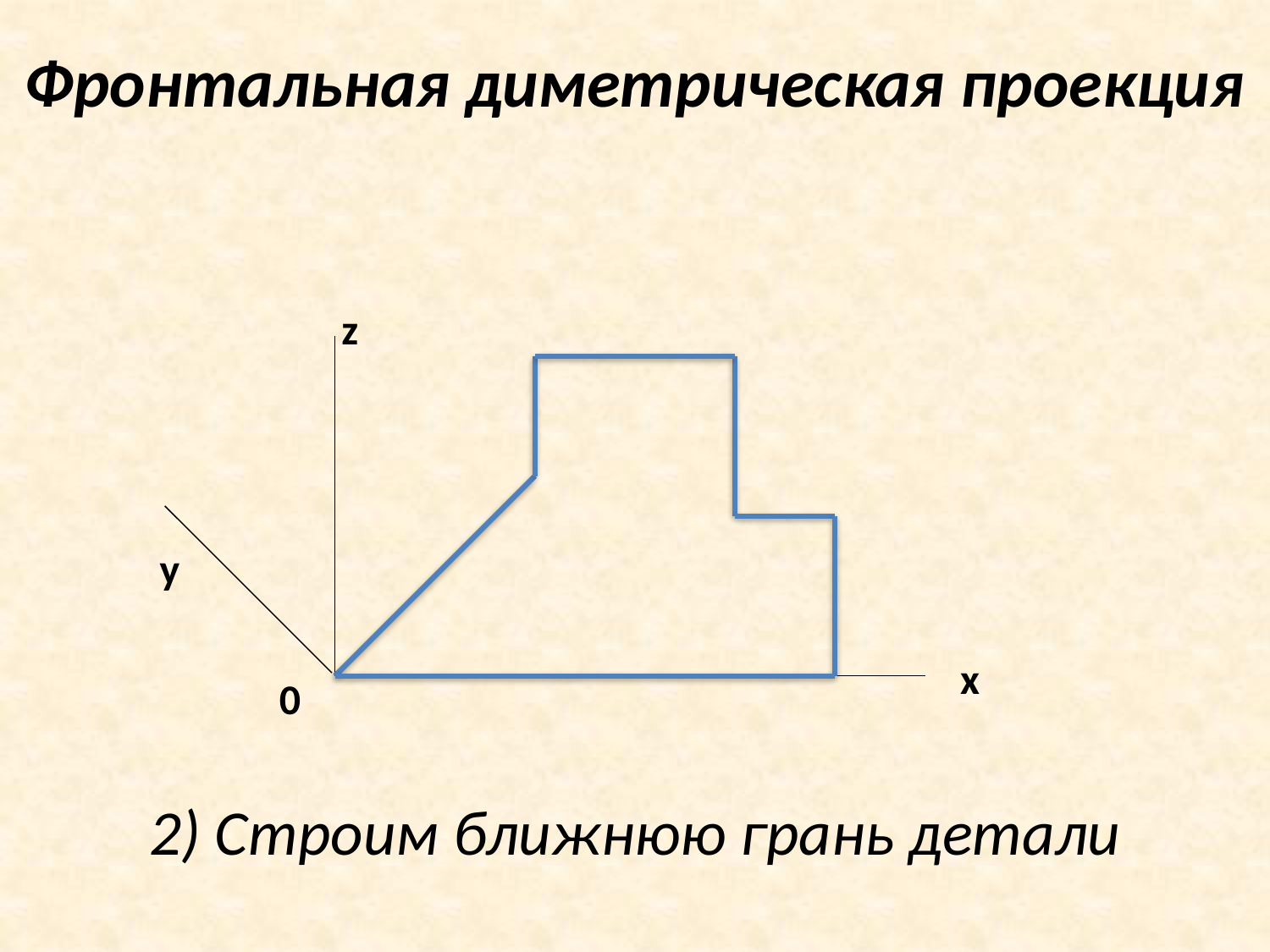

# Фронтальная диметрическая проекция
z
у
x
0
2) Строим ближнюю грань детали